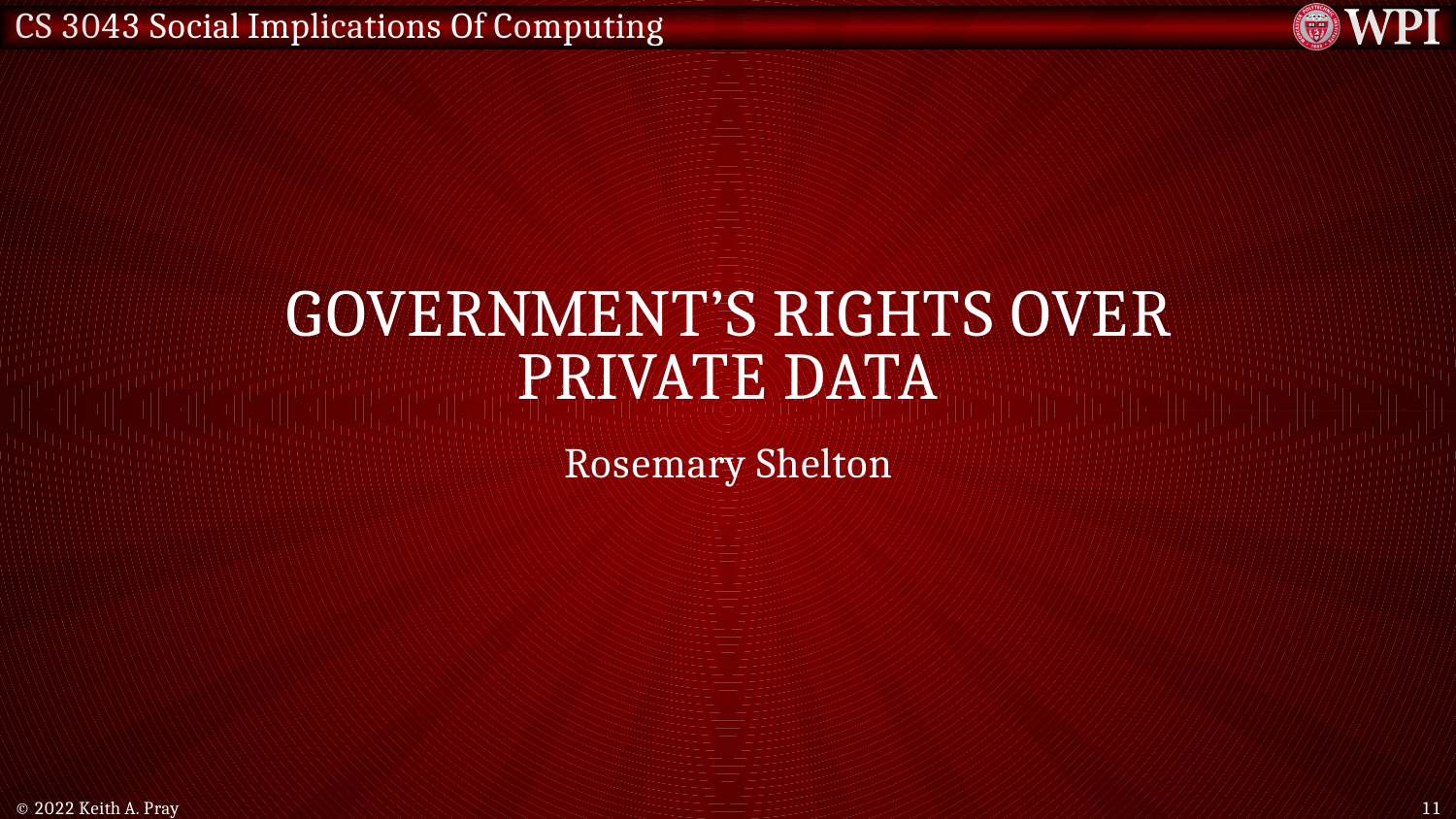

# Government’s Rights over private Data
Rosemary Shelton
© 2022 Keith A. Pray
11